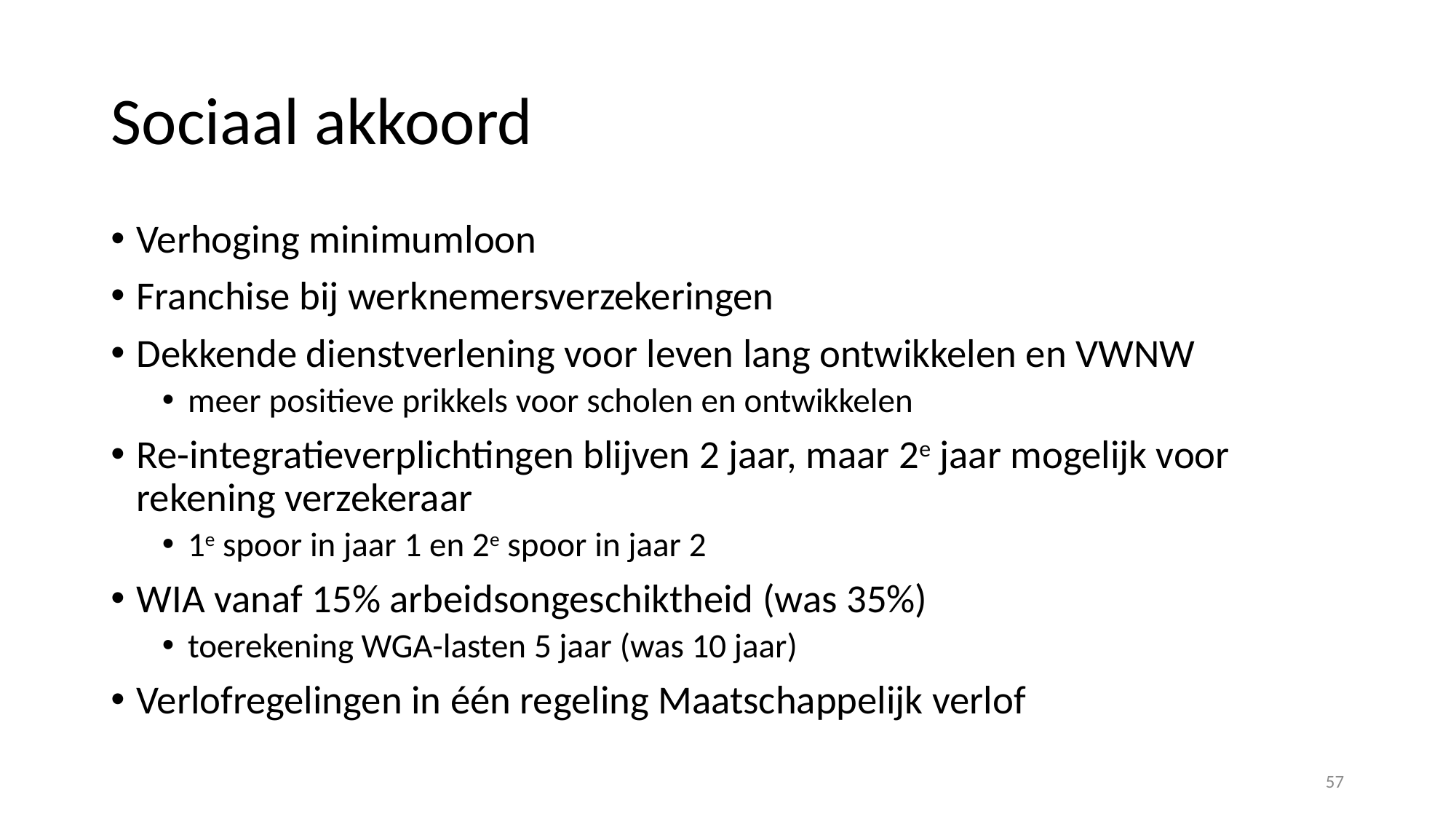

# Sociaal akkoord
Verhoging minimumloon
Franchise bij werknemersverzekeringen
Dekkende dienstverlening voor leven lang ontwikkelen en VWNW
meer positieve prikkels voor scholen en ontwikkelen
Re-integratieverplichtingen blijven 2 jaar, maar 2e jaar mogelijk voor rekening verzekeraar
1e spoor in jaar 1 en 2e spoor in jaar 2
WIA vanaf 15% arbeidsongeschiktheid (was 35%)
toerekening WGA-lasten 5 jaar (was 10 jaar)
Verlofregelingen in één regeling Maatschappelijk verlof

57